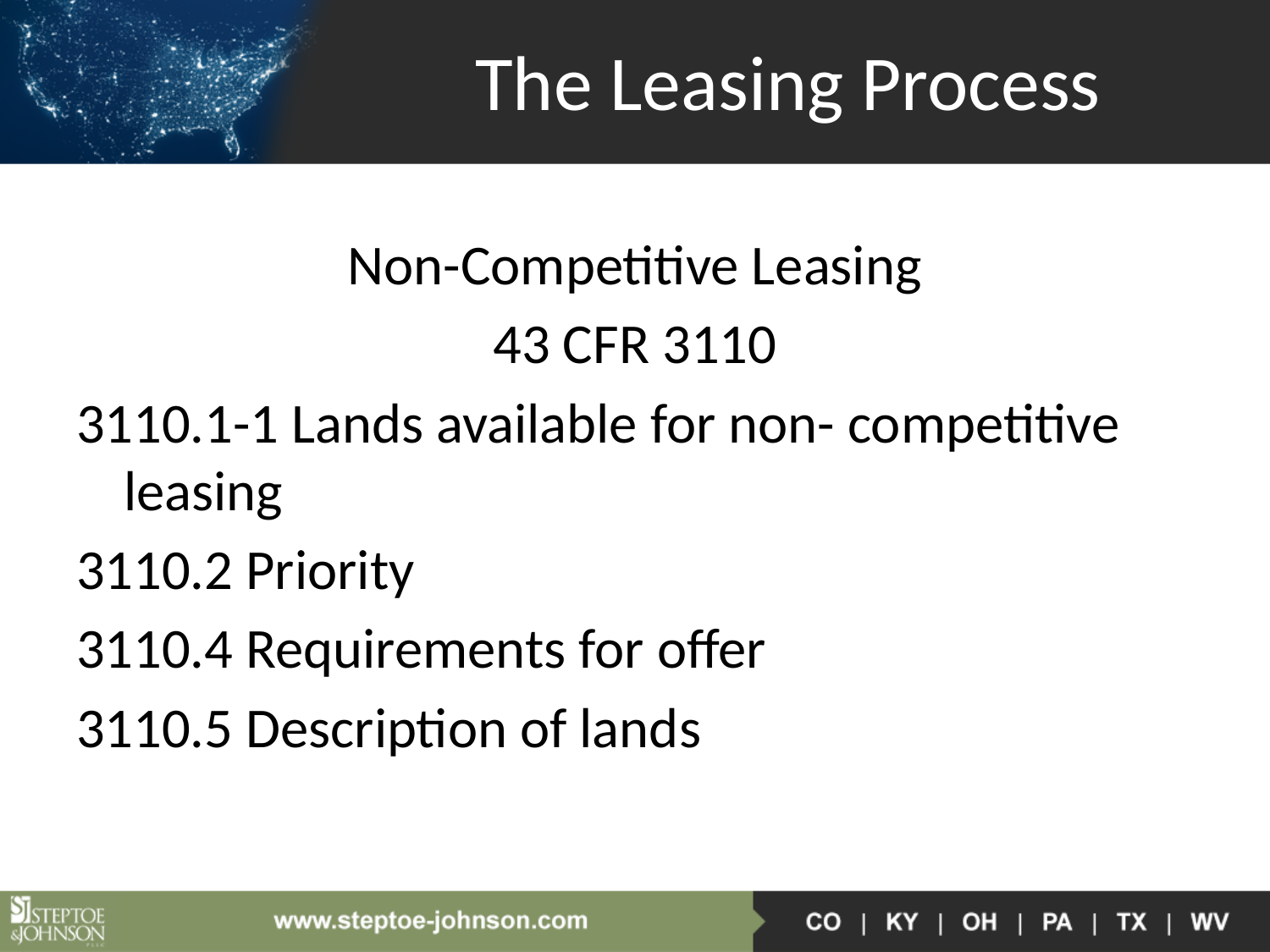

# The Leasing Process
Non-Competitive Leasing
43 CFR 3110
3110.1-1 Lands available for non- competitive leasing
3110.2 Priority
3110.4 Requirements for offer
3110.5 Description of lands